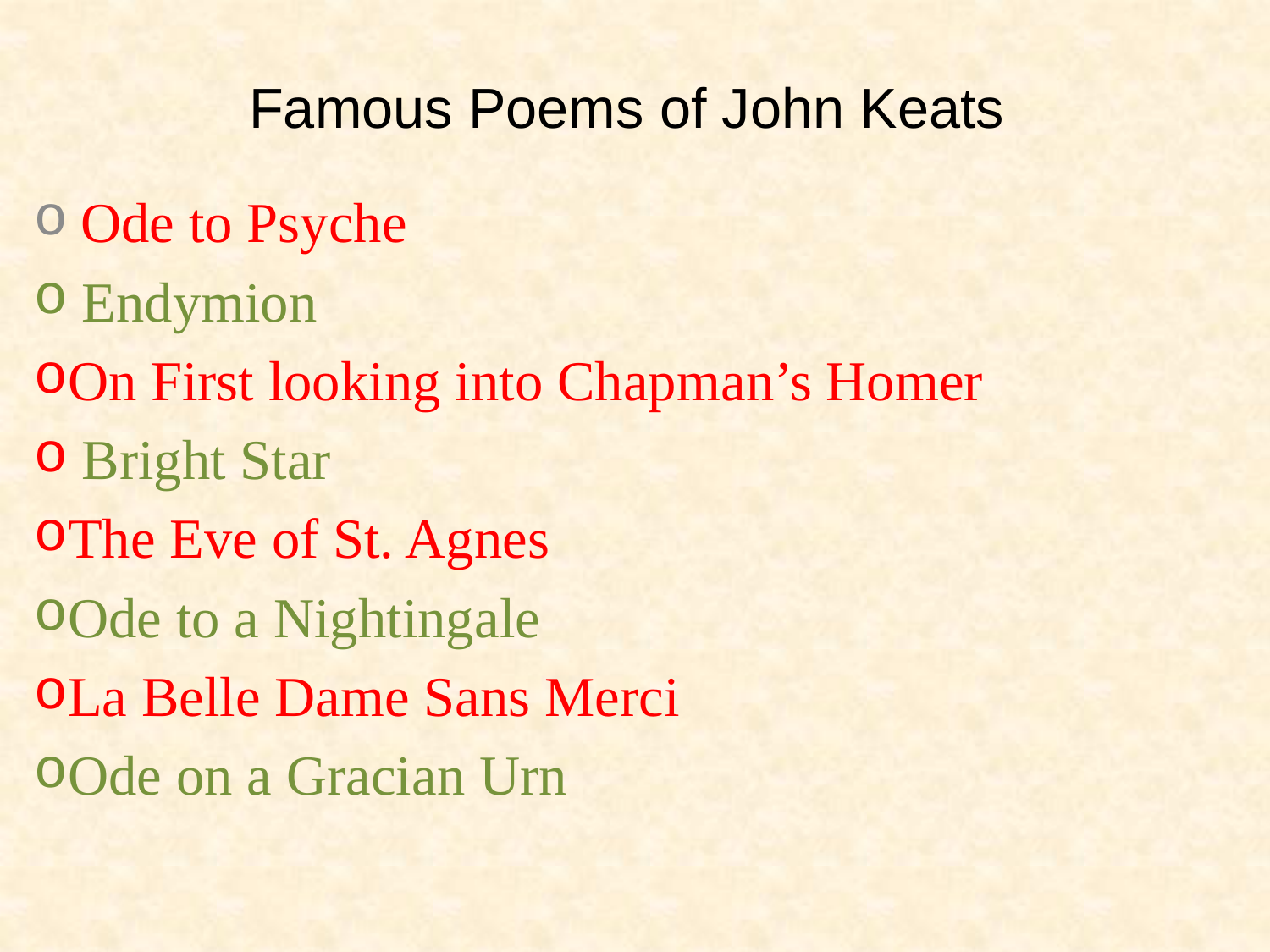

# Famous Poems of John Keats
 Ode to Psyche
 Endymion
On First looking into Chapman’s Homer
 Bright Star
The Eve of St. Agnes
Ode to a Nightingale
La Belle Dame Sans Merci
Ode on a Gracian Urn